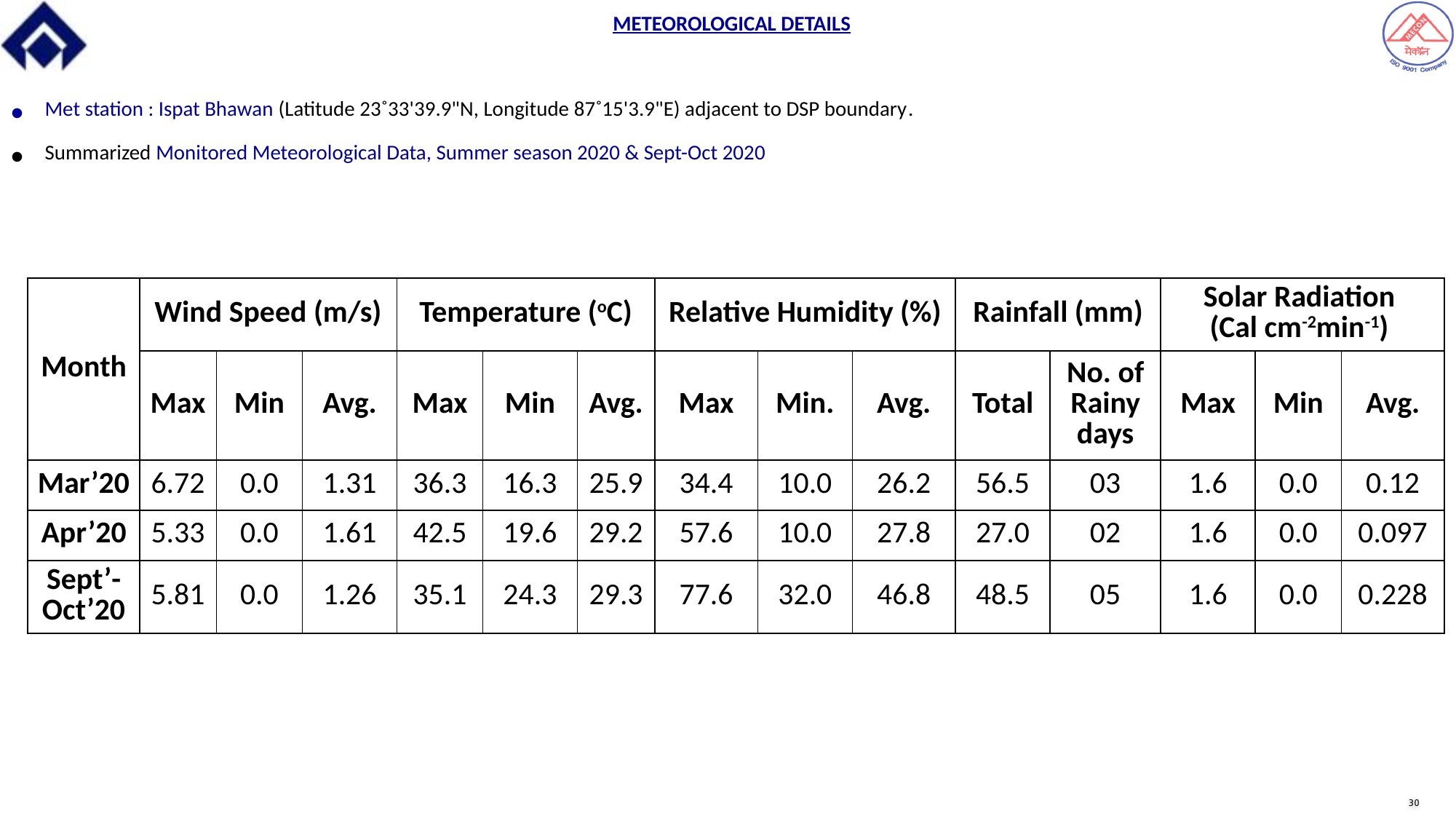

METEOROLOGICAL DETAILS
Met station : Ispat Bhawan (Latitude 23˚33'39.9"N, Longitude 87˚15'3.9"E) adjacent to DSP boundary.
Summarized Monitored Meteorological Data, Summer season 2020 & Sept-Oct 2020
| Month | Wind Speed (m/s) |  |  | Temperature (oC) |  |  | Relative Humidity (%) |  |  | Rainfall (mm) |  | Solar Radiation (Cal cm-2min-1) |  |  |
| --- | --- | --- | --- | --- | --- | --- | --- | --- | --- | --- | --- | --- | --- | --- |
|  | Max | Min | Avg. | Max | Min | Avg. | Max | Min. | Avg. | Total | No. of Rainy days | Max | Min | Avg. |
| Mar’20 | 6.72 | 0.0 | 1.31 | 36.3 | 16.3 | 25.9 | 34.4 | 10.0 | 26.2 | 56.5 | 03 | 1.6 | 0.0 | 0.12 |
| Apr’20 | 5.33 | 0.0 | 1.61 | 42.5 | 19.6 | 29.2 | 57.6 | 10.0 | 27.8 | 27.0 | 02 | 1.6 | 0.0 | 0.097 |
| Sept’-Oct’20 | 5.81 | 0.0 | 1.26 | 35.1 | 24.3 | 29.3 | 77.6 | 32.0 | 46.8 | 48.5 | 05 | 1.6 | 0.0 | 0.228 |